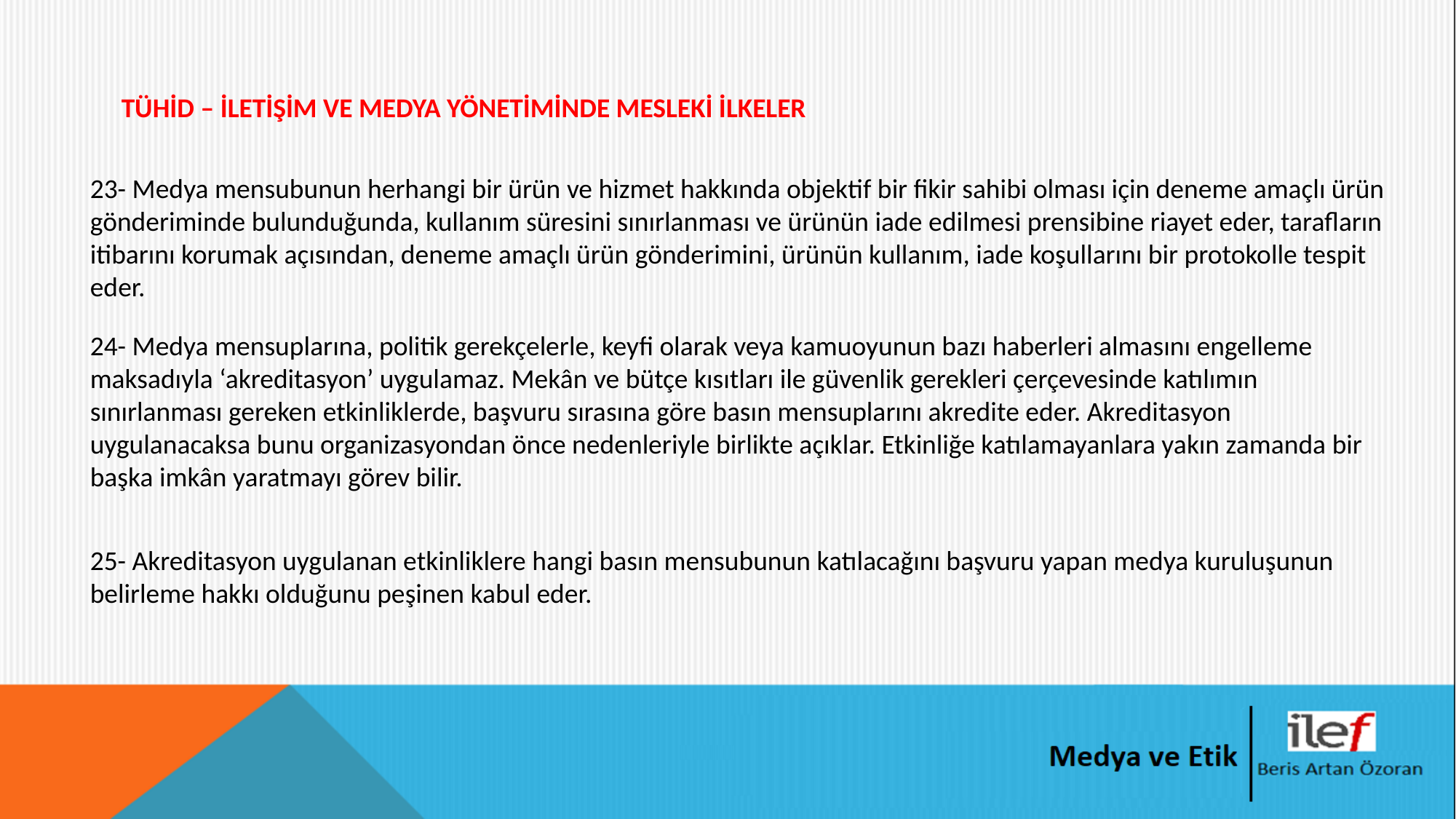

TÜHİD – İLETİŞİM VE MEDYA YÖNETİMİNDE MESLEKİ İLKELER
23- Medya mensubunun herhangi bir ürün ve hizmet hakkında objektif bir fikir sahibi olması için deneme amaçlı ürün gönderiminde bulunduğunda, kullanım süresini sınırlanması ve ürünün iade edilmesi prensibine riayet eder, tarafların itibarını korumak açısından, deneme amaçlı ürün gönderimini, ürünün kullanım, iade koşullarını bir protokolle tespit eder.
24- Medya mensuplarına, politik gerekçelerle, keyfi olarak veya kamuoyunun bazı haberleri almasını engelleme maksadıyla ‘akreditasyon’ uygulamaz. Mekân ve bütçe kısıtları ile güvenlik gerekleri çerçevesinde katılımın sınırlanması gereken etkinliklerde, başvuru sırasına göre basın mensuplarını akredite eder. Akreditasyon uygulanacaksa bunu organizasyondan önce nedenleriyle birlikte açıklar. Etkinliğe katılamayanlara yakın zamanda bir başka imkân yaratmayı görev bilir.
25- Akreditasyon uygulanan etkinliklere hangi basın mensubunun katılacağını başvuru yapan medya kuruluşunun belirleme hakkı olduğunu peşinen kabul eder.